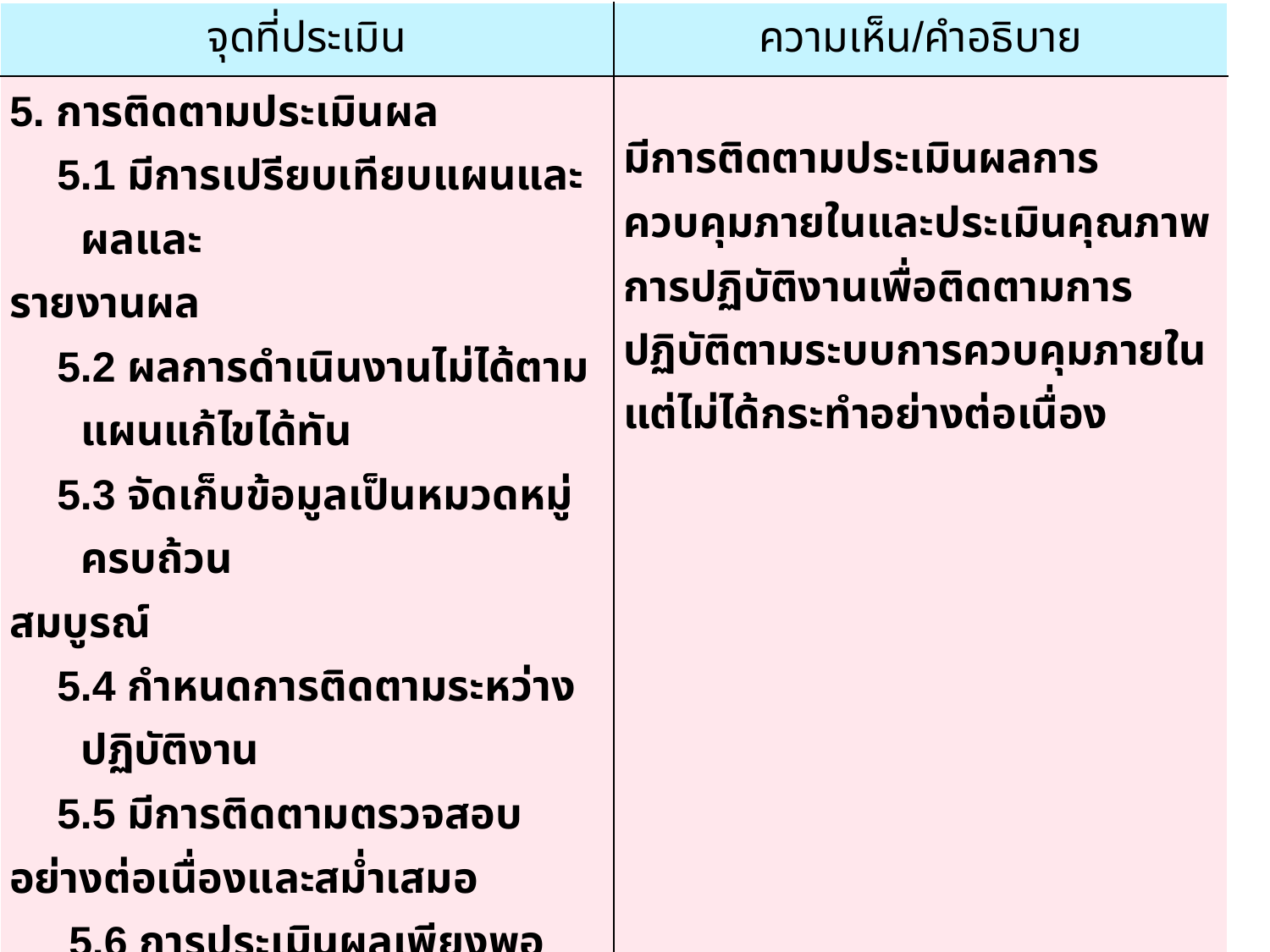

| จุดที่ประเมิน | ความเห็น/คำอธิบาย |
| --- | --- |
| 5. การติดตามประเมินผล 5.1 มีการเปรียบเทียบแผนและผลและ รายงานผล 5.2 ผลการดำเนินงานไม่ได้ตามแผนแก้ไขได้ทัน 5.3 จัดเก็บข้อมูลเป็นหมวดหมู่ครบถ้วน สมบูรณ์ 5.4 กำหนดการติดตามระหว่างปฏิบัติงาน 5.5 มีการติดตามตรวจสอบอย่างต่อเนื่องและสม่ำเสมอ 5.6 การประเมินผลเพียงพอ 5.7 ติดตามการแก้ไขข้อบกพร่อง สรุป/วิธีการที่ควรปฏิบัติ...................................... .................................................................... ผู้ประเมิน............................................... ตำแหน่ง................................................. | มีการติดตามประเมินผลการควบคุมภายในและประเมินคุณภาพการปฏิบัติงานเพื่อติดตามการปฏิบัติตามระบบการควบคุมภายใน แต่ไม่ได้กระทำอย่างต่อเนื่อง |
52